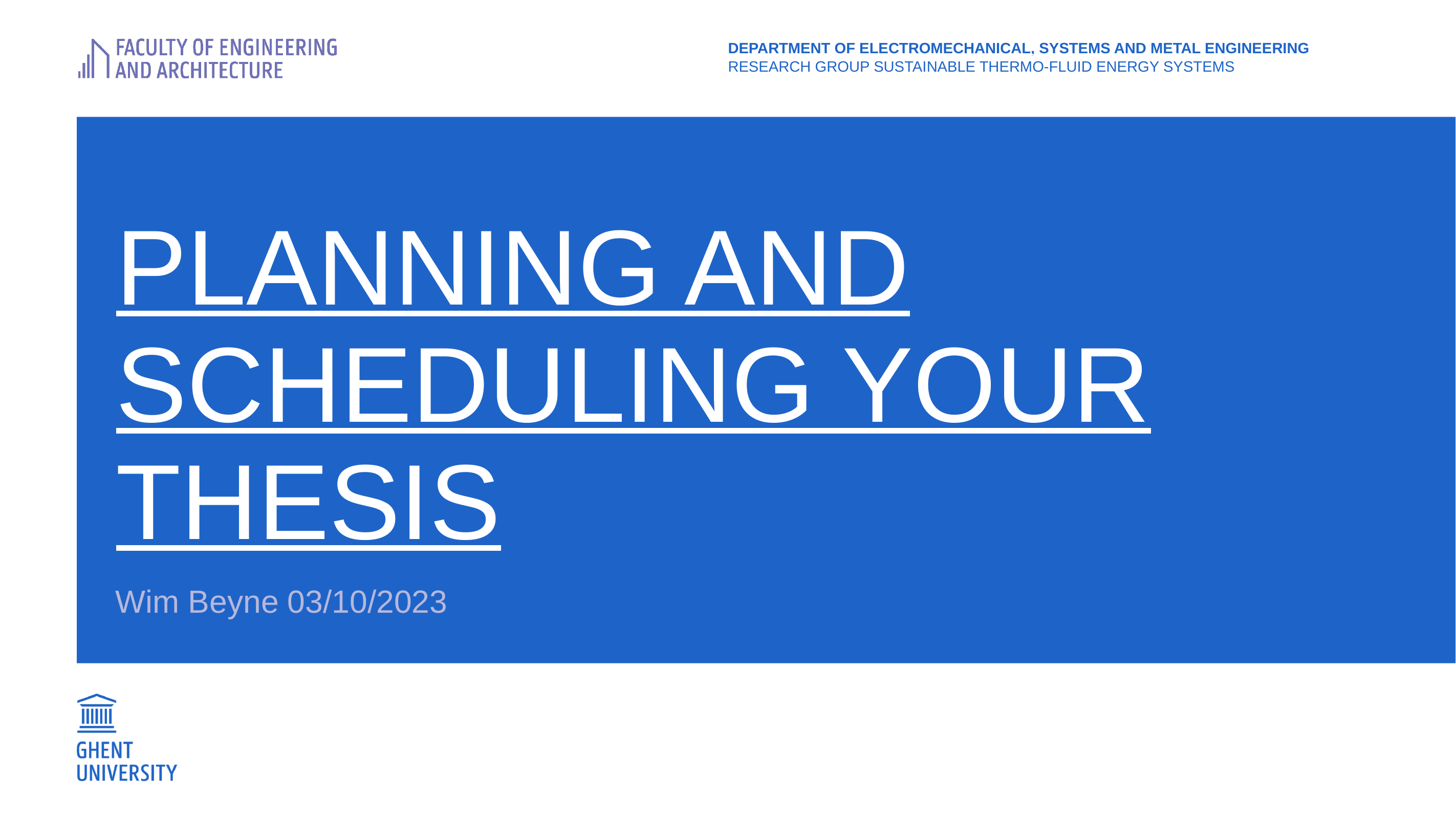

department of electromechanical, systems and metal engineering
research group sustainable thermo-fluid energy systems
# Planning and scheduling your thesis
Wim Beyne 03/10/2023